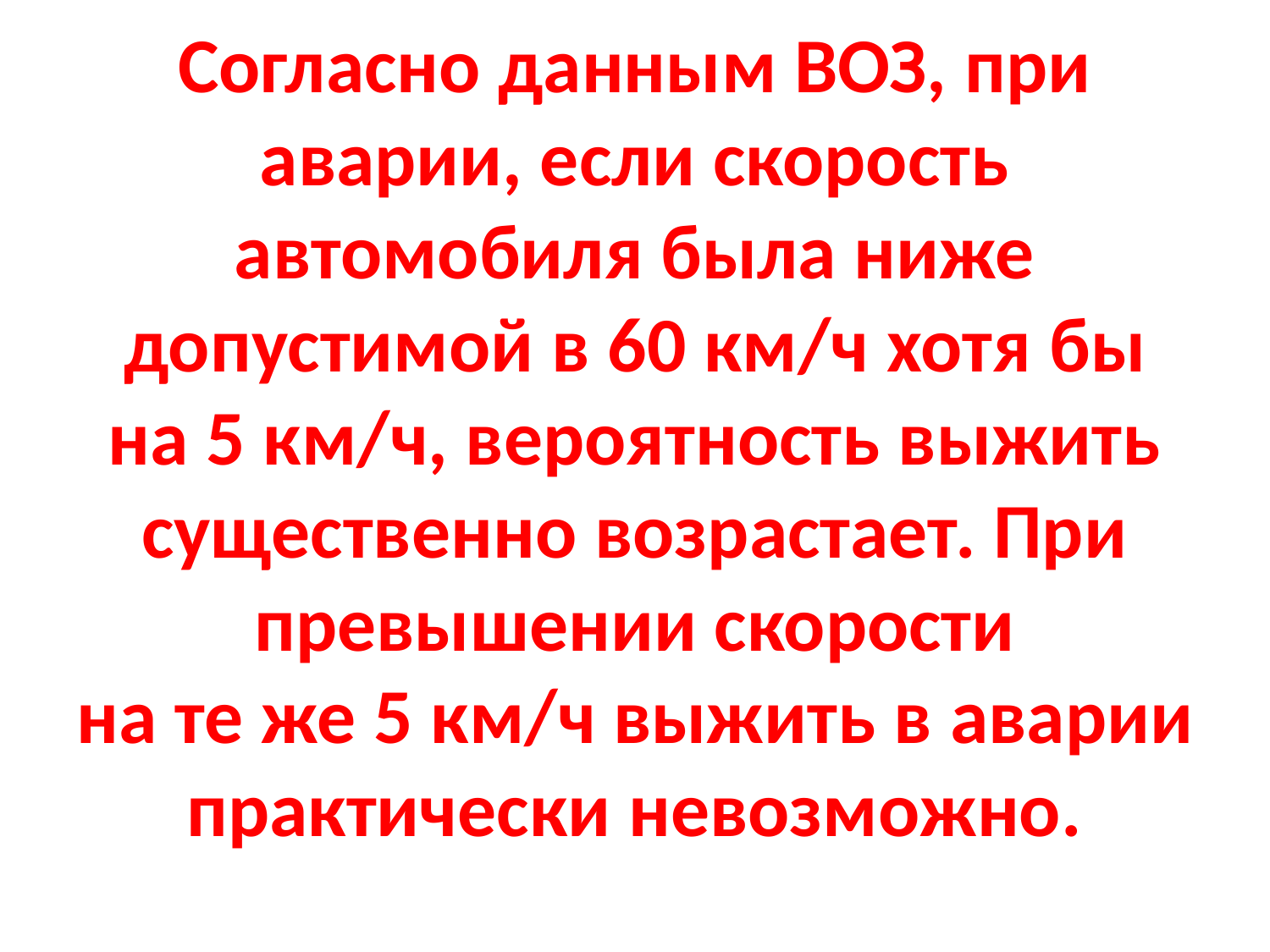

# Согласно данным ВОЗ, при аварии, если скорость автомобиля была ниже допустимой в 60 км/ч хотя бы на 5 км/ч, вероятность выжить существенно возрастает. При превышении скорости на те же 5 км/ч выжить в аварии практически невозможно.